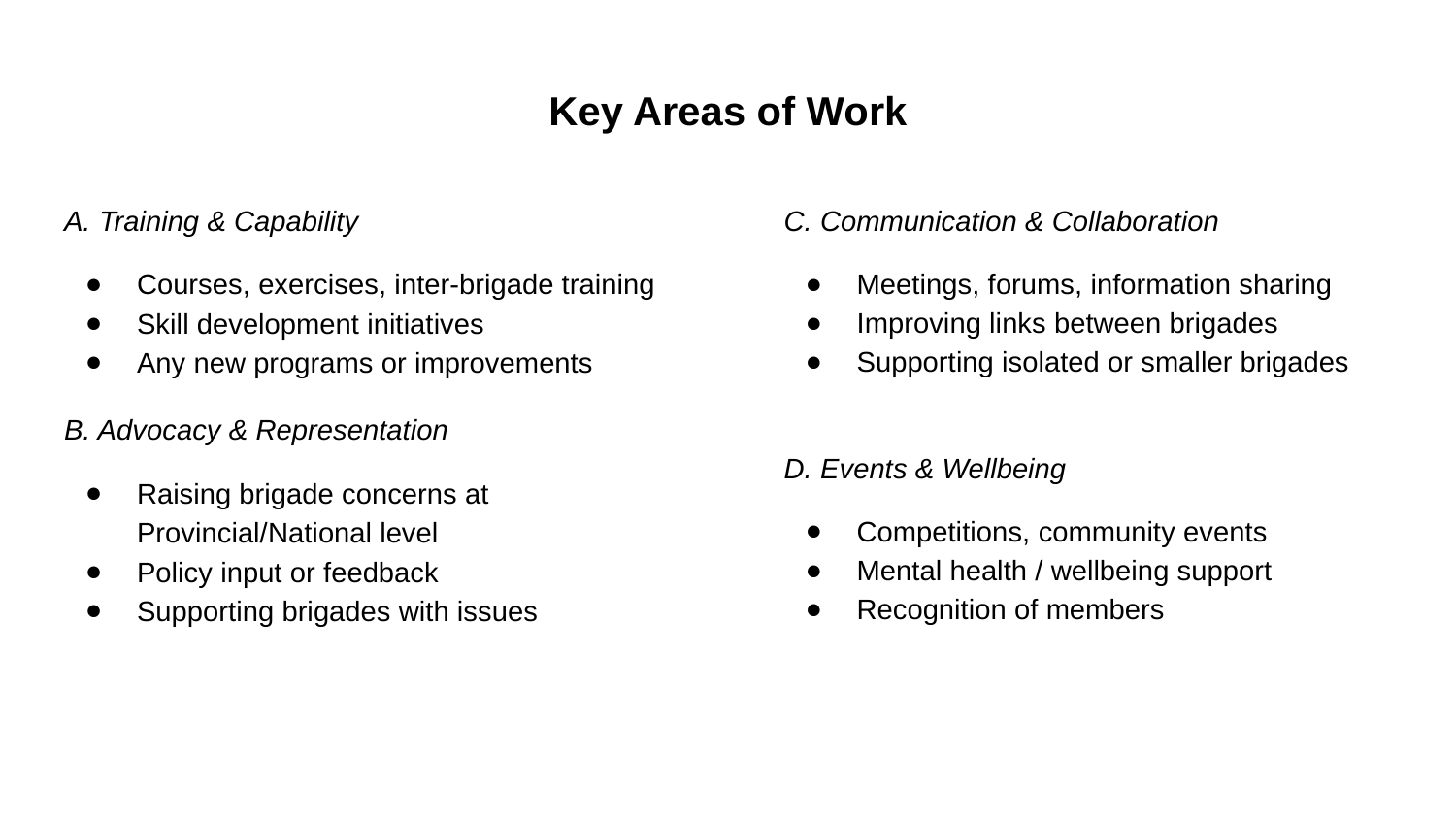

# Key Areas of Work
A. Training & Capability
Courses, exercises, inter-brigade training
Skill development initiatives
Any new programs or improvements
B. Advocacy & Representation
Raising brigade concerns at Provincial/National level
Policy input or feedback
Supporting brigades with issues
C. Communication & Collaboration
Meetings, forums, information sharing
Improving links between brigades
Supporting isolated or smaller brigades
D. Events & Wellbeing
Competitions, community events
Mental health / wellbeing support
Recognition of members